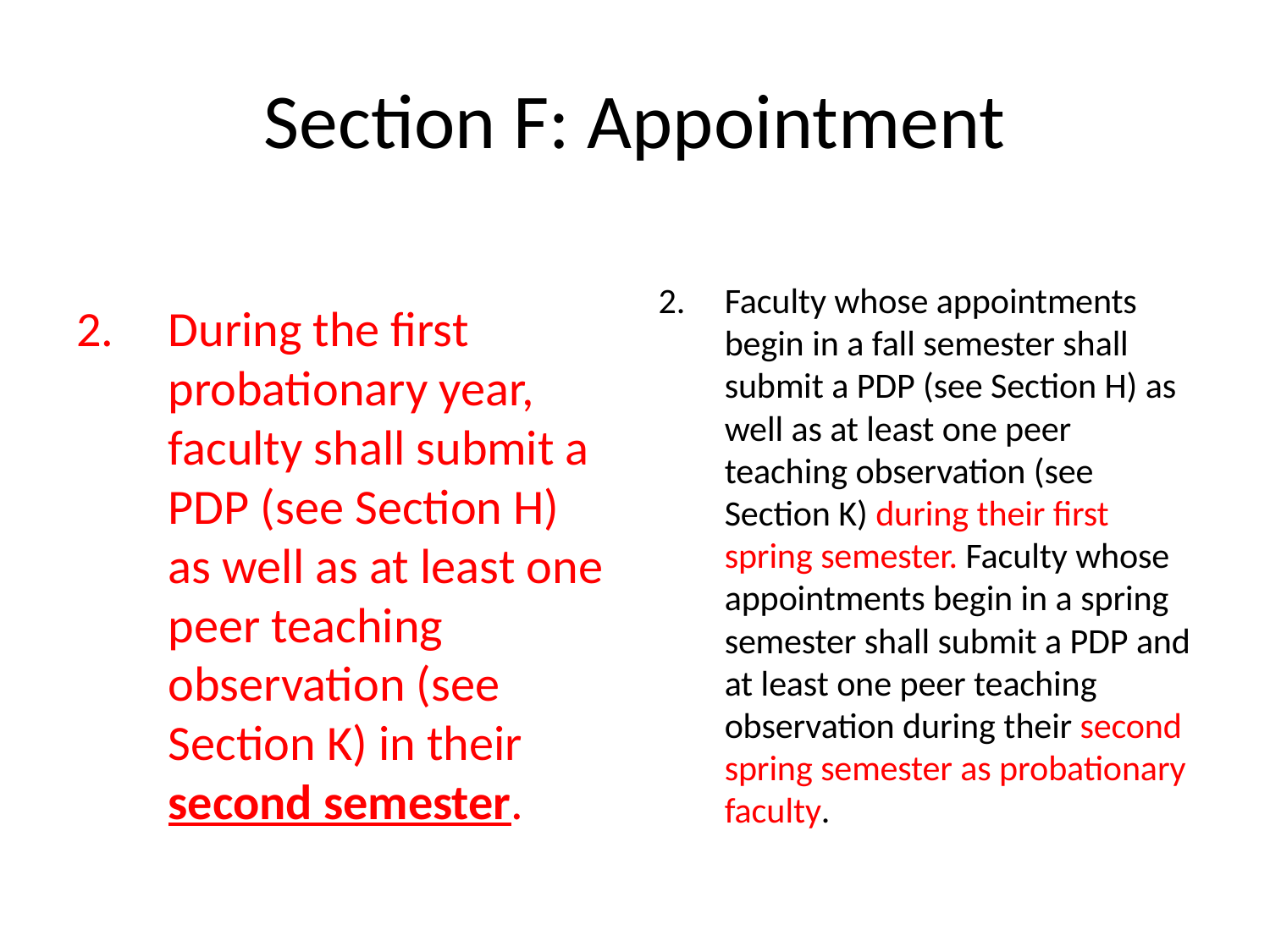

# Section F: Appointment

During the first probationary year, faculty shall submit a PDP (see Section H) as well as at least one peer teaching observation (see Section K) in their second semester.

Faculty whose appointments begin in a fall semester shall submit a PDP (see Section H) as well as at least one peer teaching observation (see Section K) during their first spring semester. Faculty whose appointments begin in a spring semester shall submit a PDP and at least one peer teaching observation during their second spring semester as probationary faculty.